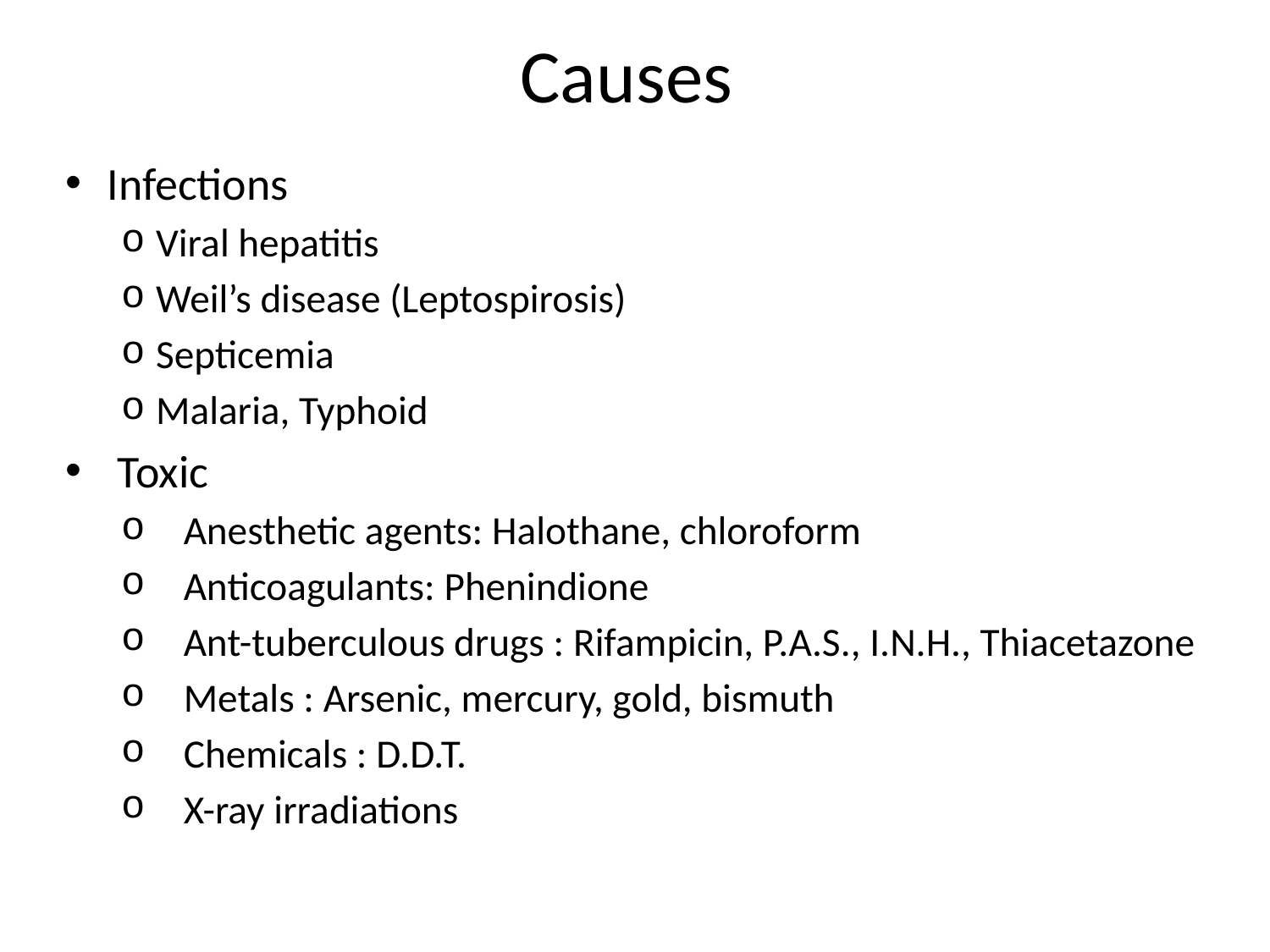

# Causes
Infections
Viral hepatitis
Weil’s disease (Leptospirosis)
Septicemia
Malaria, Typhoid
 Toxic
Anesthetic agents: Halothane, chloroform
Anticoagulants: Phenindione
Ant-tuberculous drugs : Rifampicin, P.A.S., I.N.H., Thiacetazone
Metals : Arsenic, mercury, gold, bismuth
Chemicals : D.D.T.
X-ray irradiations